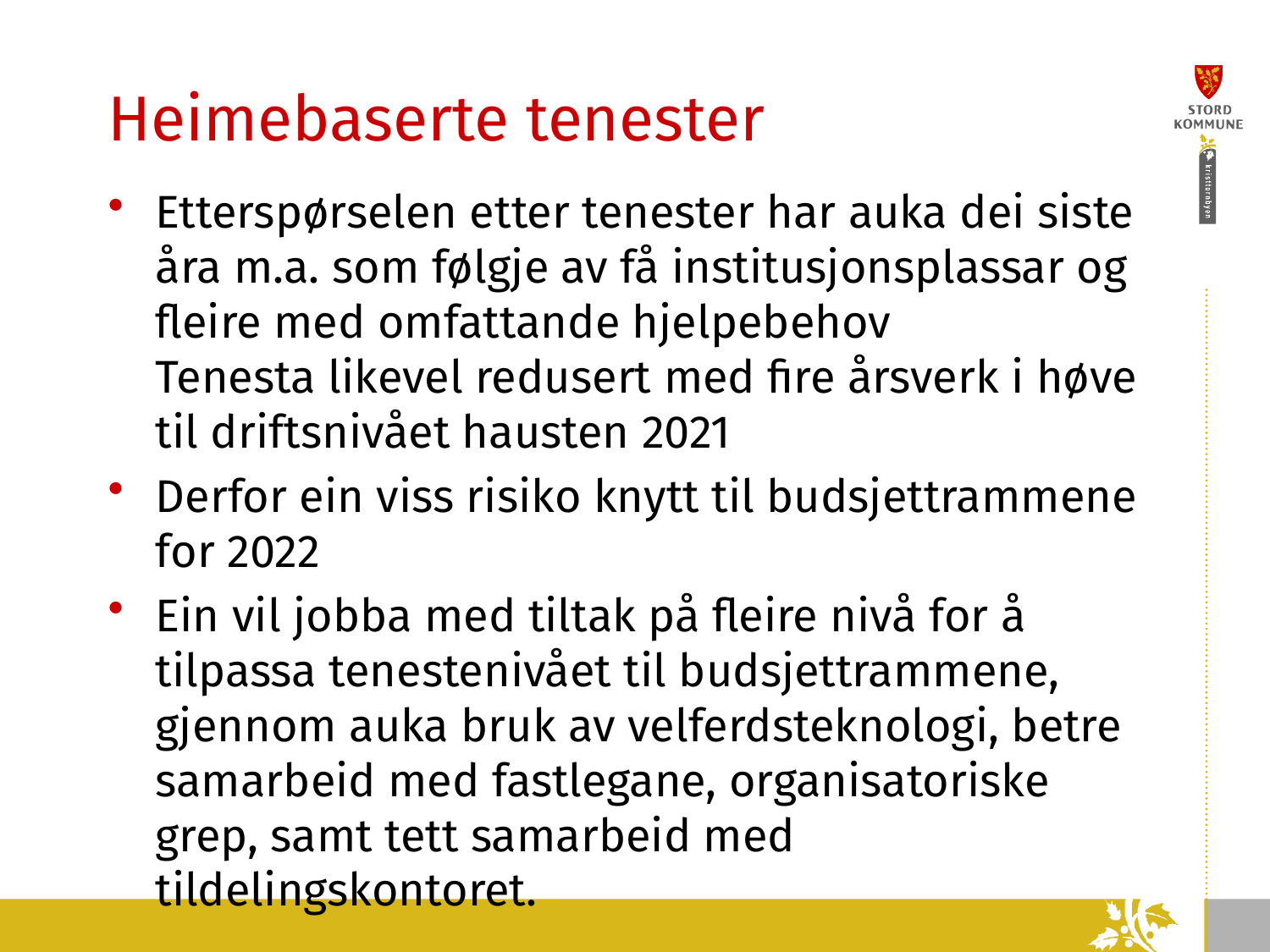

# Heimebaserte tenester
Etterspørselen etter tenester har auka dei siste åra m.a. som følgje av få institusjonsplassar og fleire med omfattande hjelpebehov
Tenesta likevel redusert med fire årsverk i høve til driftsnivået hausten 2021
Derfor ein viss risiko knytt til budsjettrammene for 2022
Ein vil jobba med tiltak på fleire nivå for å tilpassa tenestenivået til budsjettrammene, gjennom auka bruk av velferdsteknologi, betre samarbeid med fastlegane, organisatoriske grep, samt tett samarbeid med tildelingskontoret.